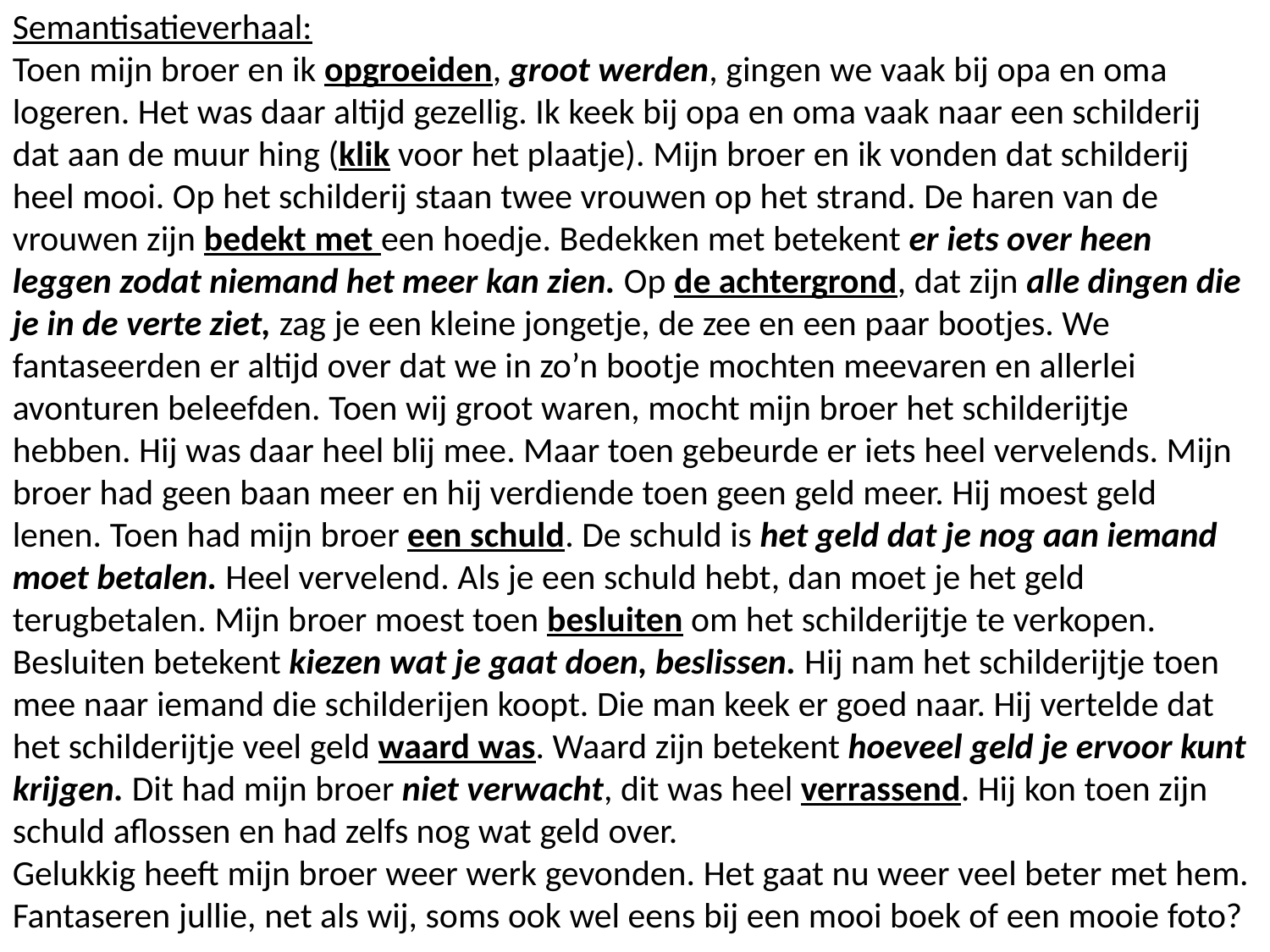

Semantisatieverhaal:
Toen mijn broer en ik opgroeiden, groot werden, gingen we vaak bij opa en oma logeren. Het was daar altijd gezellig. Ik keek bij opa en oma vaak naar een schilderij dat aan de muur hing (klik voor het plaatje). Mijn broer en ik vonden dat schilderij heel mooi. Op het schilderij staan twee vrouwen op het strand. De haren van de vrouwen zijn bedekt met een hoedje. Bedekken met betekent er iets over heen leggen zodat niemand het meer kan zien. Op de achtergrond, dat zijn alle dingen die je in de verte ziet, zag je een kleine jongetje, de zee en een paar bootjes. We fantaseerden er altijd over dat we in zo’n bootje mochten meevaren en allerlei avonturen beleefden. Toen wij groot waren, mocht mijn broer het schilderijtje hebben. Hij was daar heel blij mee. Maar toen gebeurde er iets heel vervelends. Mijn broer had geen baan meer en hij verdiende toen geen geld meer. Hij moest geld lenen. Toen had mijn broer een schuld. De schuld is het geld dat je nog aan iemand moet betalen. Heel vervelend. Als je een schuld hebt, dan moet je het geld terugbetalen. Mijn broer moest toen besluiten om het schilderijtje te verkopen. Besluiten betekent kiezen wat je gaat doen, beslissen. Hij nam het schilderijtje toen mee naar iemand die schilderijen koopt. Die man keek er goed naar. Hij vertelde dat het schilderijtje veel geld waard was. Waard zijn betekent hoeveel geld je ervoor kunt krijgen. Dit had mijn broer niet verwacht, dit was heel verrassend. Hij kon toen zijn schuld aflossen en had zelfs nog wat geld over.
Gelukkig heeft mijn broer weer werk gevonden. Het gaat nu weer veel beter met hem.
Fantaseren jullie, net als wij, soms ook wel eens bij een mooi boek of een mooie foto?